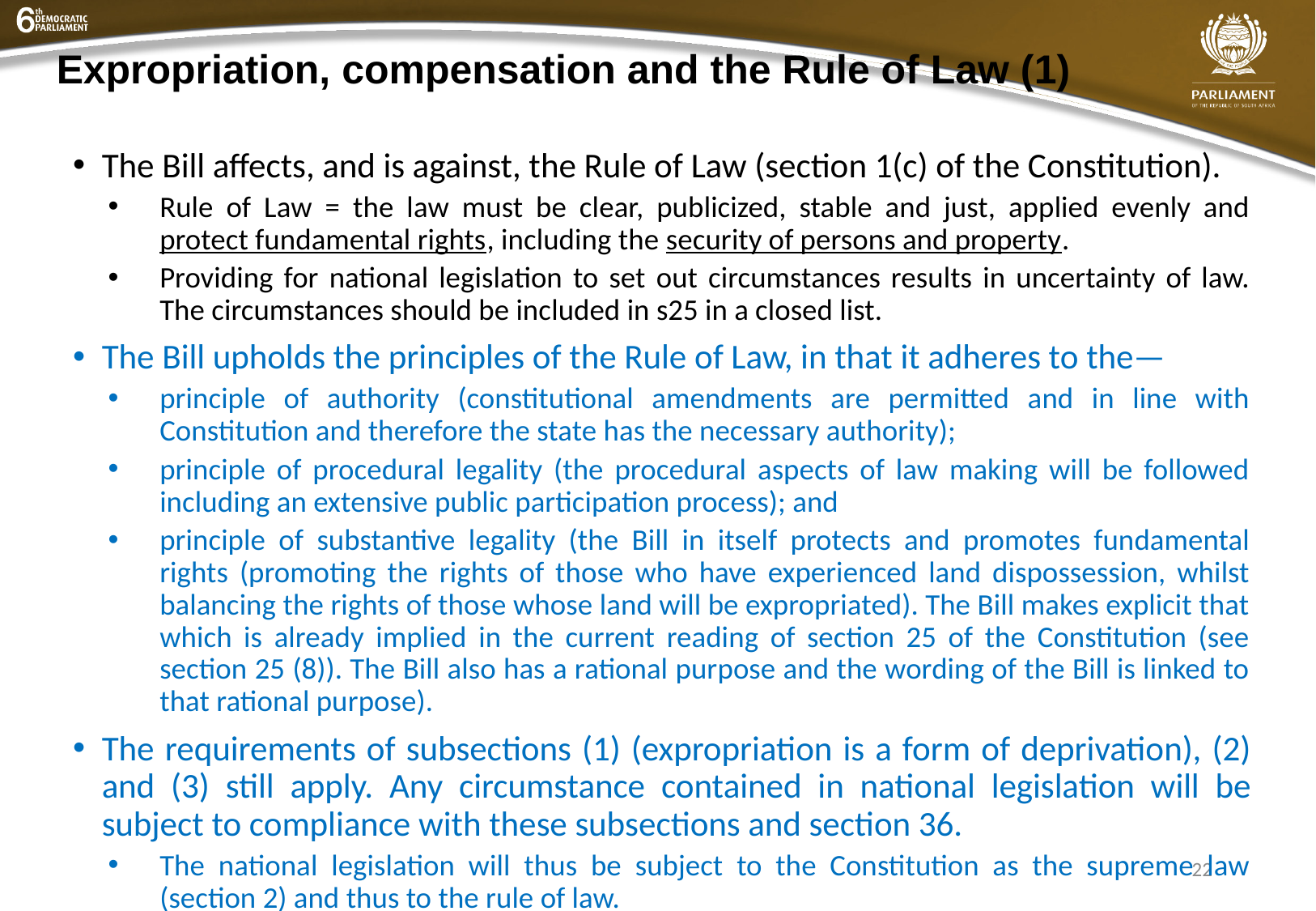

# Expropriation, compensation and the Rule of Law (1)
The Bill affects, and is against, the Rule of Law (section 1(c) of the Constitution).
Rule of Law = the law must be clear, publicized, stable and just, applied evenly and protect fundamental rights, including the security of persons and property.
Providing for national legislation to set out circumstances results in uncertainty of law. The circumstances should be included in s25 in a closed list.
The Bill upholds the principles of the Rule of Law, in that it adheres to the—
principle of authority (constitutional amendments are permitted and in line with Constitution and therefore the state has the necessary authority);
principle of procedural legality (the procedural aspects of law making will be followed including an extensive public participation process); and
principle of substantive legality (the Bill in itself protects and promotes fundamental rights (promoting the rights of those who have experienced land dispossession, whilst balancing the rights of those whose land will be expropriated). The Bill makes explicit that which is already implied in the current reading of section 25 of the Constitution (see section 25 (8)). The Bill also has a rational purpose and the wording of the Bill is linked to that rational purpose).
The requirements of subsections (1) (expropriation is a form of deprivation), (2) and (3) still apply. Any circumstance contained in national legislation will be subject to compliance with these subsections and section 36.
The national legislation will thus be subject to the Constitution as the supreme law (section 2) and thus to the rule of law.
22